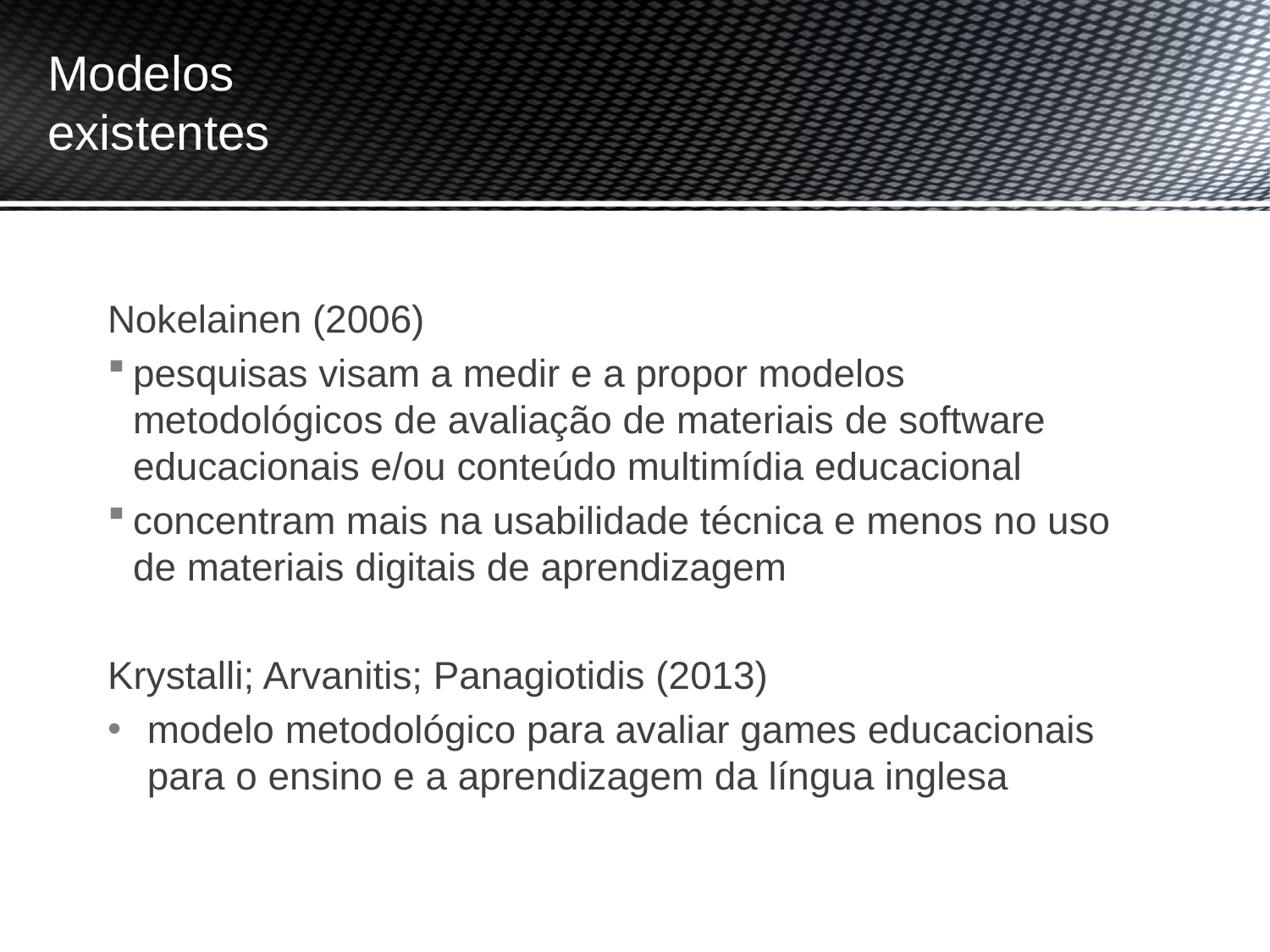

# Modelos existentes
Nokelainen (2006)
pesquisas visam a medir e a propor modelos metodológicos de avaliação de materiais de software educacionais e/ou conteúdo multimídia educacional
concentram mais na usabilidade técnica e menos no uso de materiais digitais de aprendizagem

Krystalli; Arvanitis; Panagiotidis (2013)
modelo metodológico para avaliar games educacionais para o ensino e a aprendizagem da língua inglesa